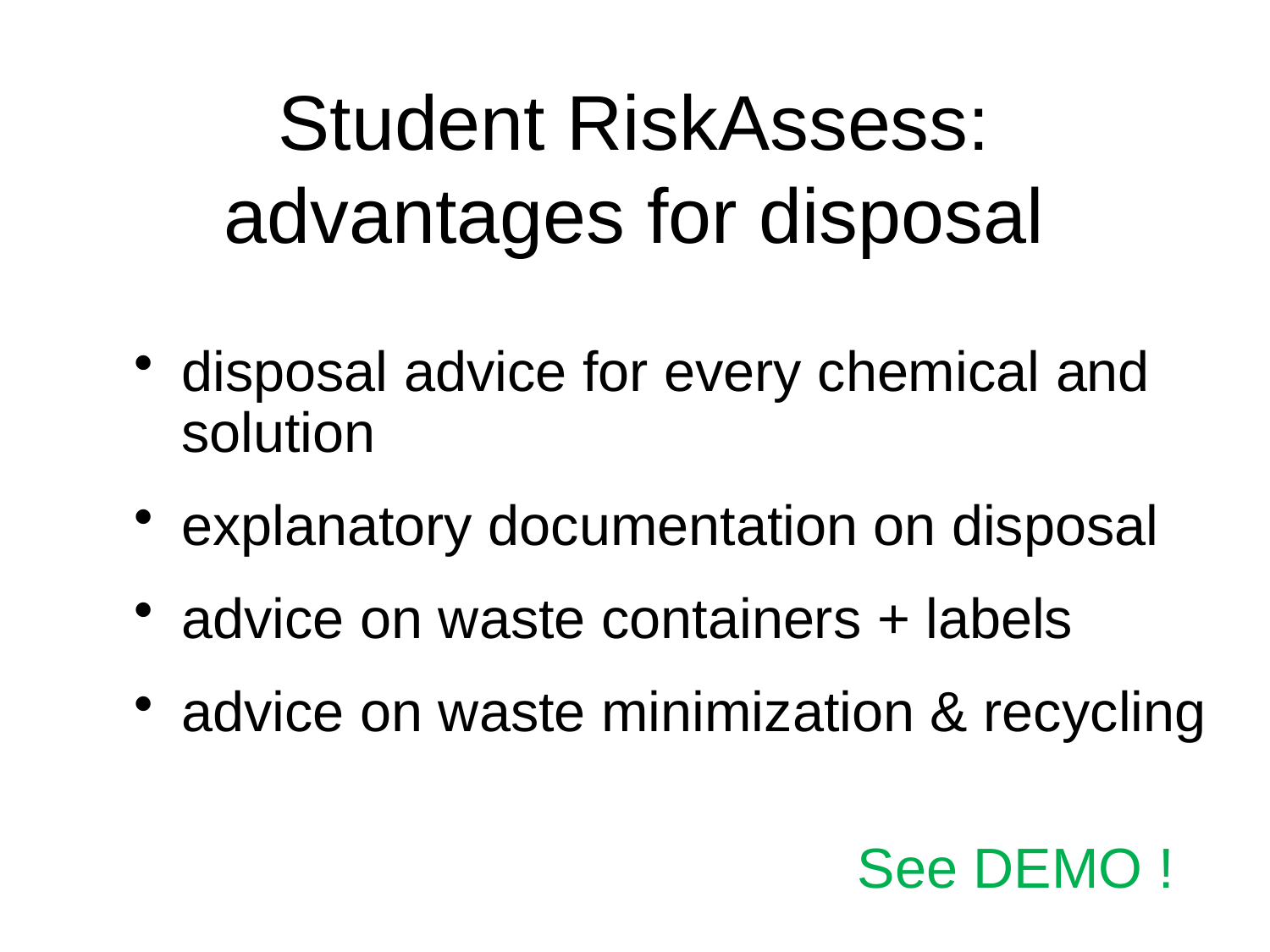

# Student RiskAssess: advantages for disposal
disposal advice for every chemical and solution
explanatory documentation on disposal
advice on waste containers + labels
advice on waste minimization & recycling

See DEMO !